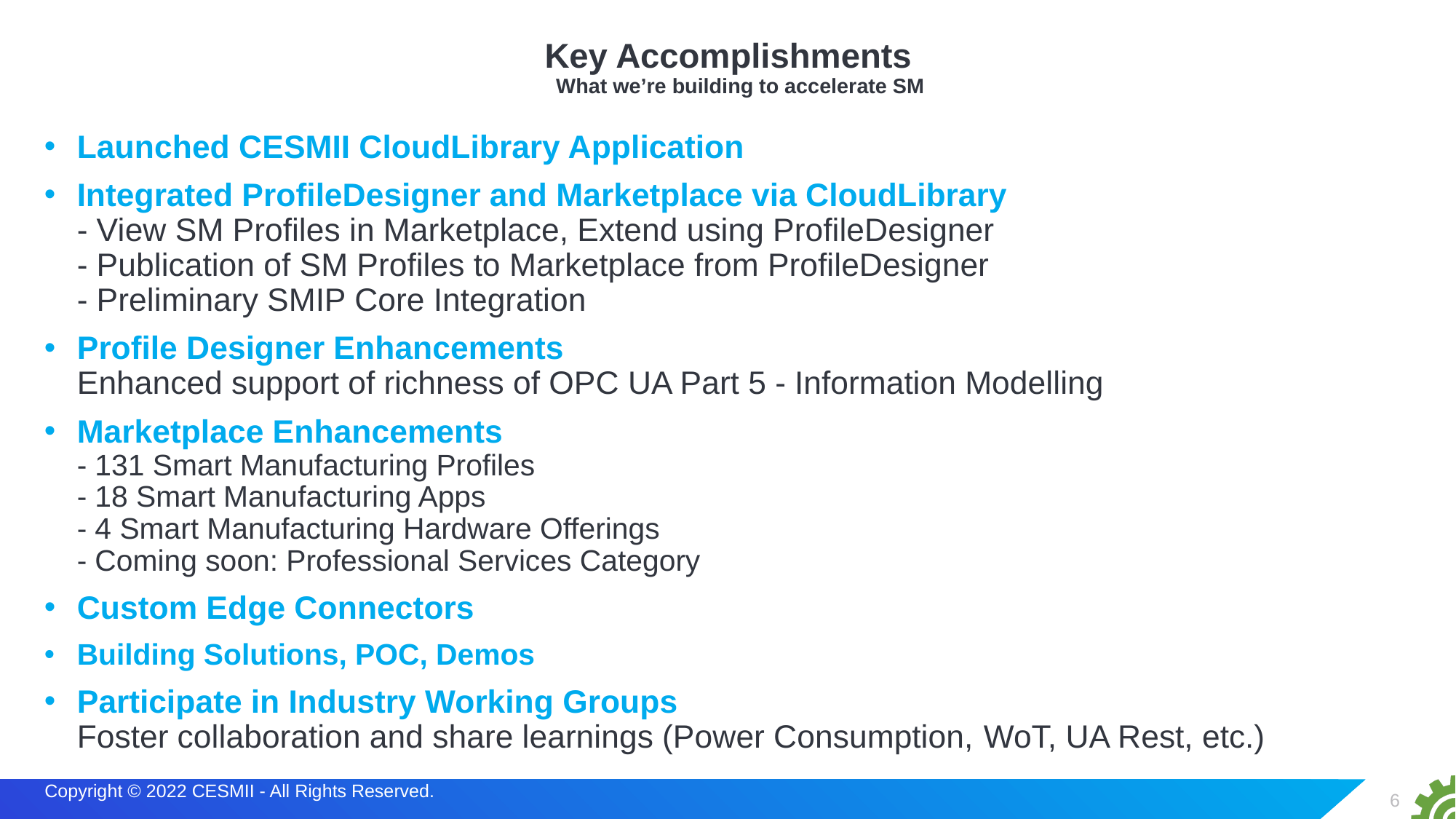

# Key Accomplishments What we’re building to accelerate SM
Launched CESMII CloudLibrary Application
Integrated ProfileDesigner and Marketplace via CloudLibrary
- View SM Profiles in Marketplace, Extend using ProfileDesigner
- Publication of SM Profiles to Marketplace from ProfileDesigner
- Preliminary SMIP Core Integration
Profile Designer Enhancements
Enhanced support of richness of OPC UA Part 5 - Information Modelling
Marketplace Enhancements
- 131 Smart Manufacturing Profiles
- 18 Smart Manufacturing Apps
- 4 Smart Manufacturing Hardware Offerings
- Coming soon: Professional Services Category
Custom Edge Connectors
Building Solutions, POC, Demos
Participate in Industry Working Groups
Foster collaboration and share learnings (Power Consumption, WoT, UA Rest, etc.)
6